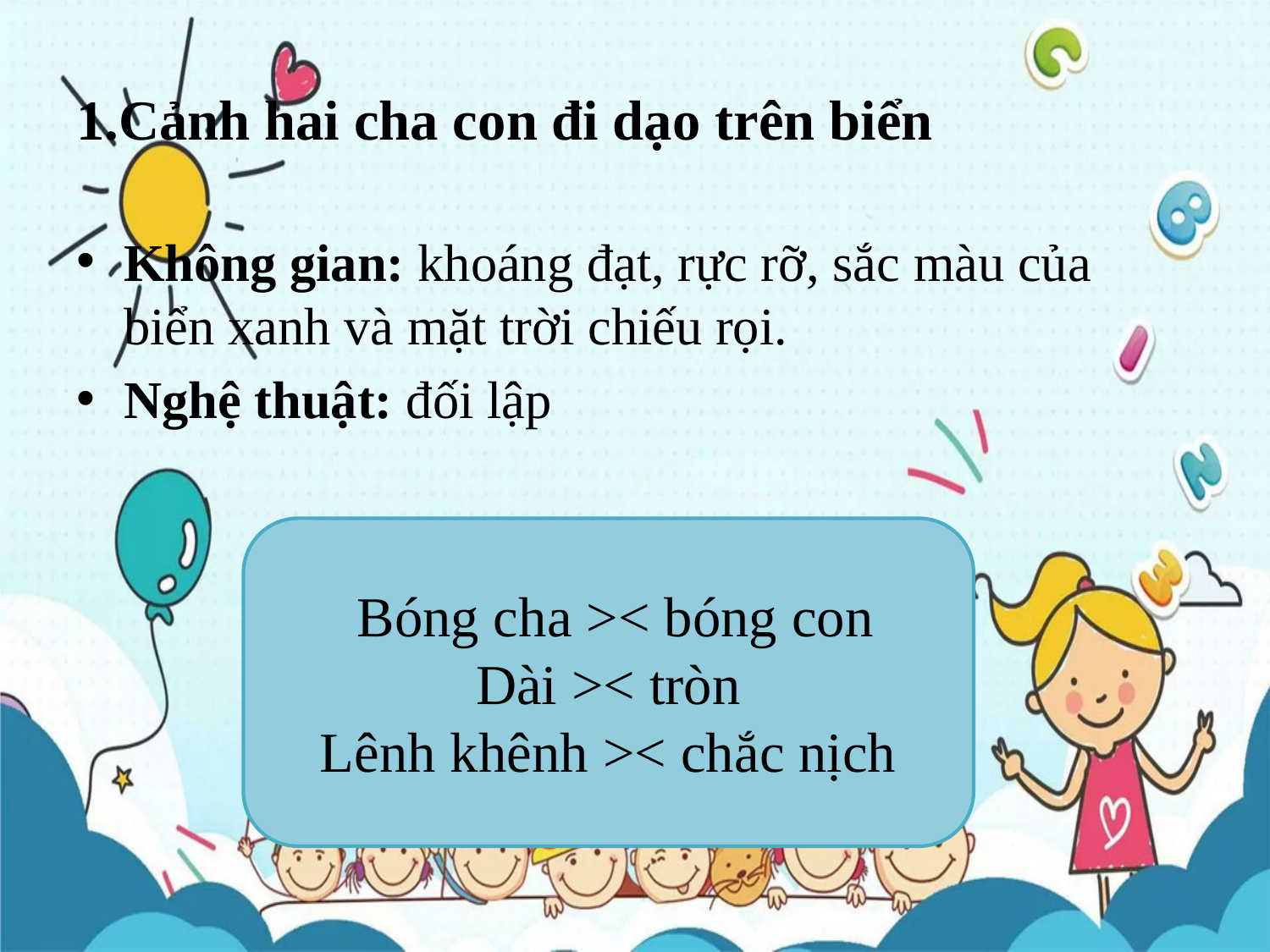

# 1.Cảnh hai cha con đi dạo trên biển
Không gian: khoáng đạt, rực rỡ, sắc màu của biển xanh và mặt trời chiếu rọi.
Nghệ thuật: đối lập
 Bóng cha >< bóng con
Dài >< tròn
Lênh khênh >< chắc nịch